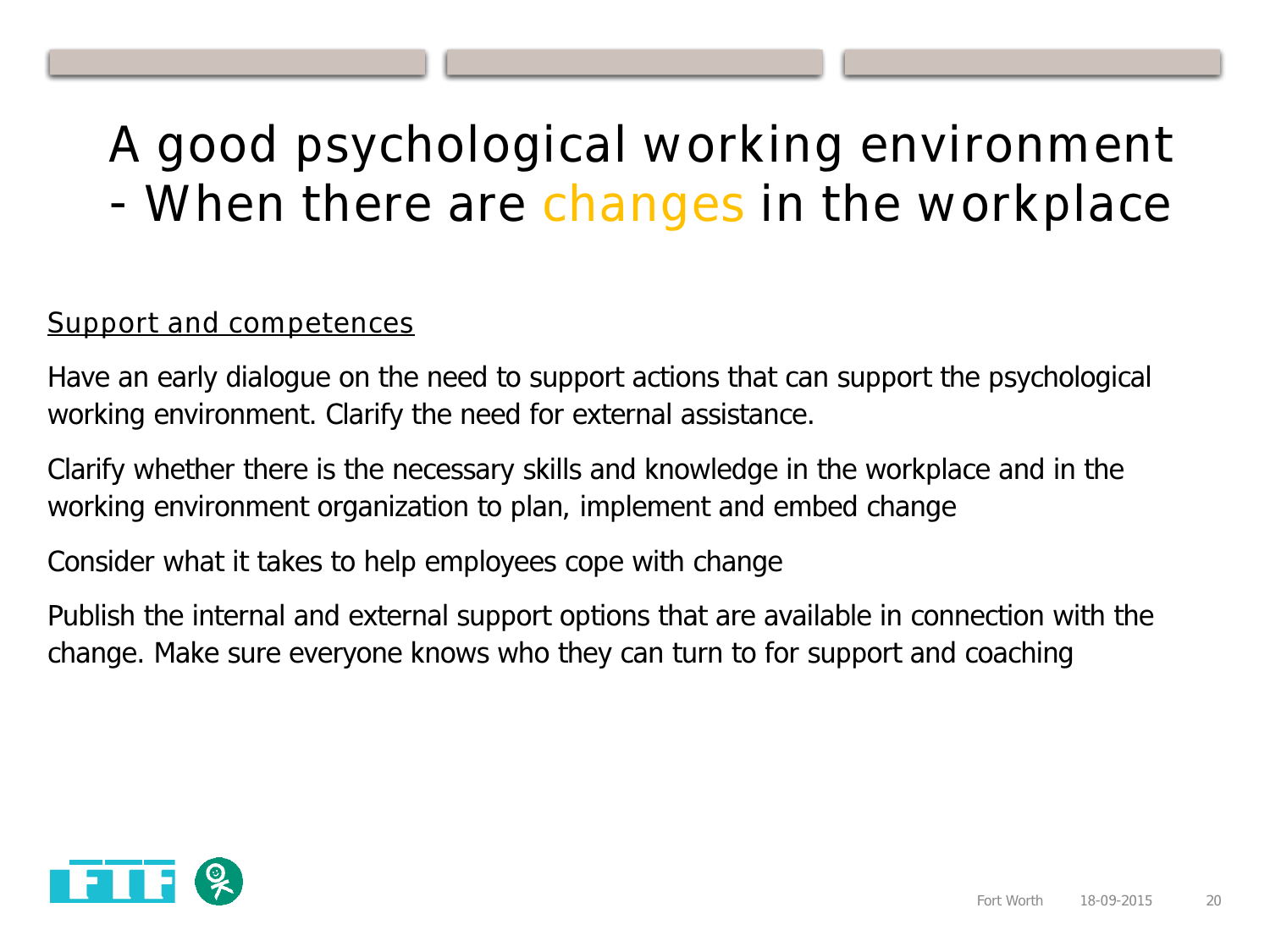

A good psychological working environment
- When there are changes in the workplace
Support and competences
Have an early dialogue on the need to support actions that can support the psychological working environment. Clarify the need for external assistance.
Clarify whether there is the necessary skills and knowledge in the workplace and in the working environment organization to plan, implement and embed change
Consider what it takes to help employees cope with change
Publish the internal and external support options that are available in connection with the change. Make sure everyone knows who they can turn to for support and coaching
Fort Worth
18-09-2015
20